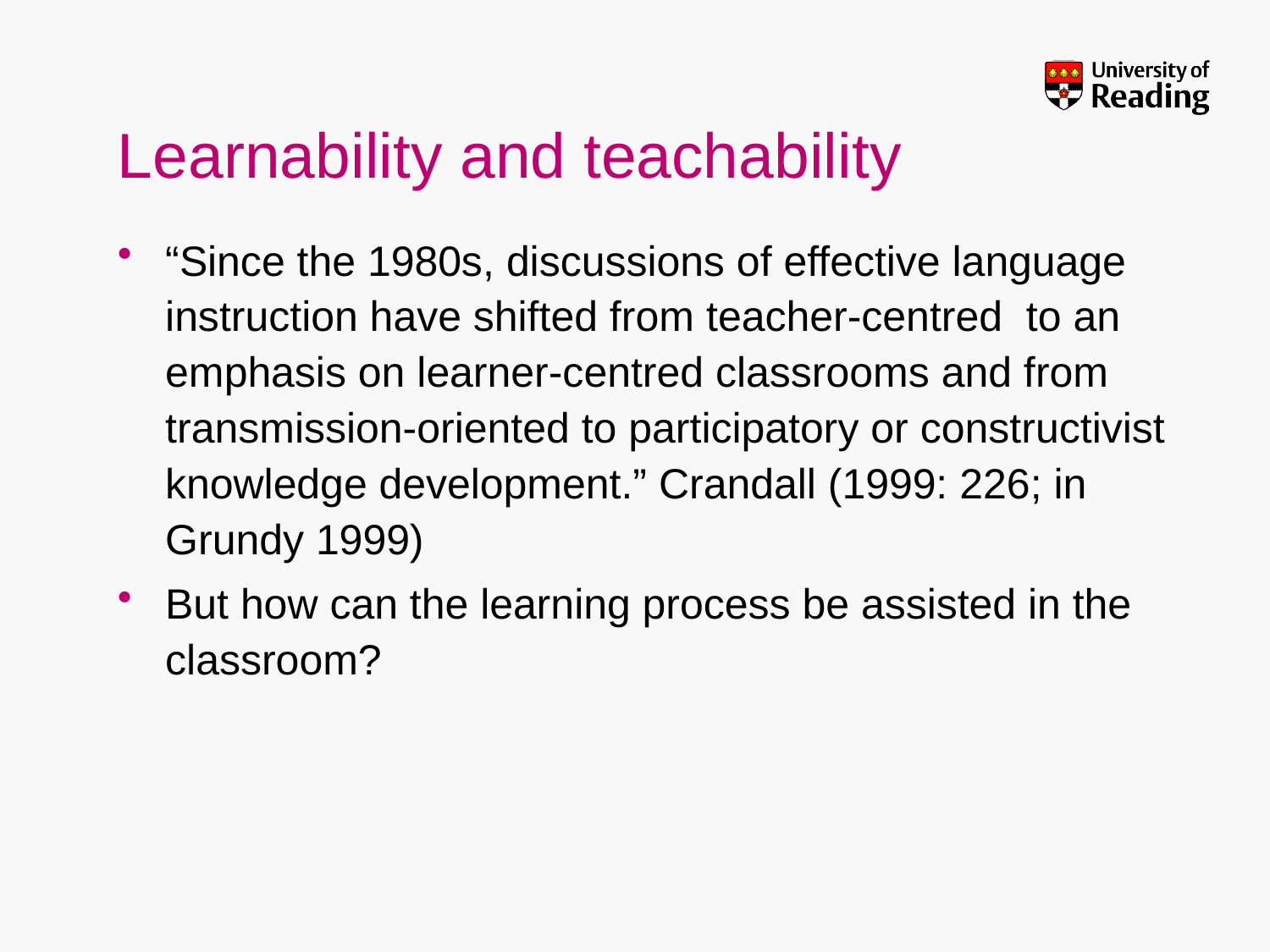

# Learnability and teachability
“Since the 1980s, discussions of effective language instruction have shifted from teacher-centred  to an emphasis on learner-centred classrooms and from transmission-oriented to participatory or constructivist knowledge development.” Crandall (1999: 226; in Grundy 1999)
But how can the learning process be assisted in the classroom?